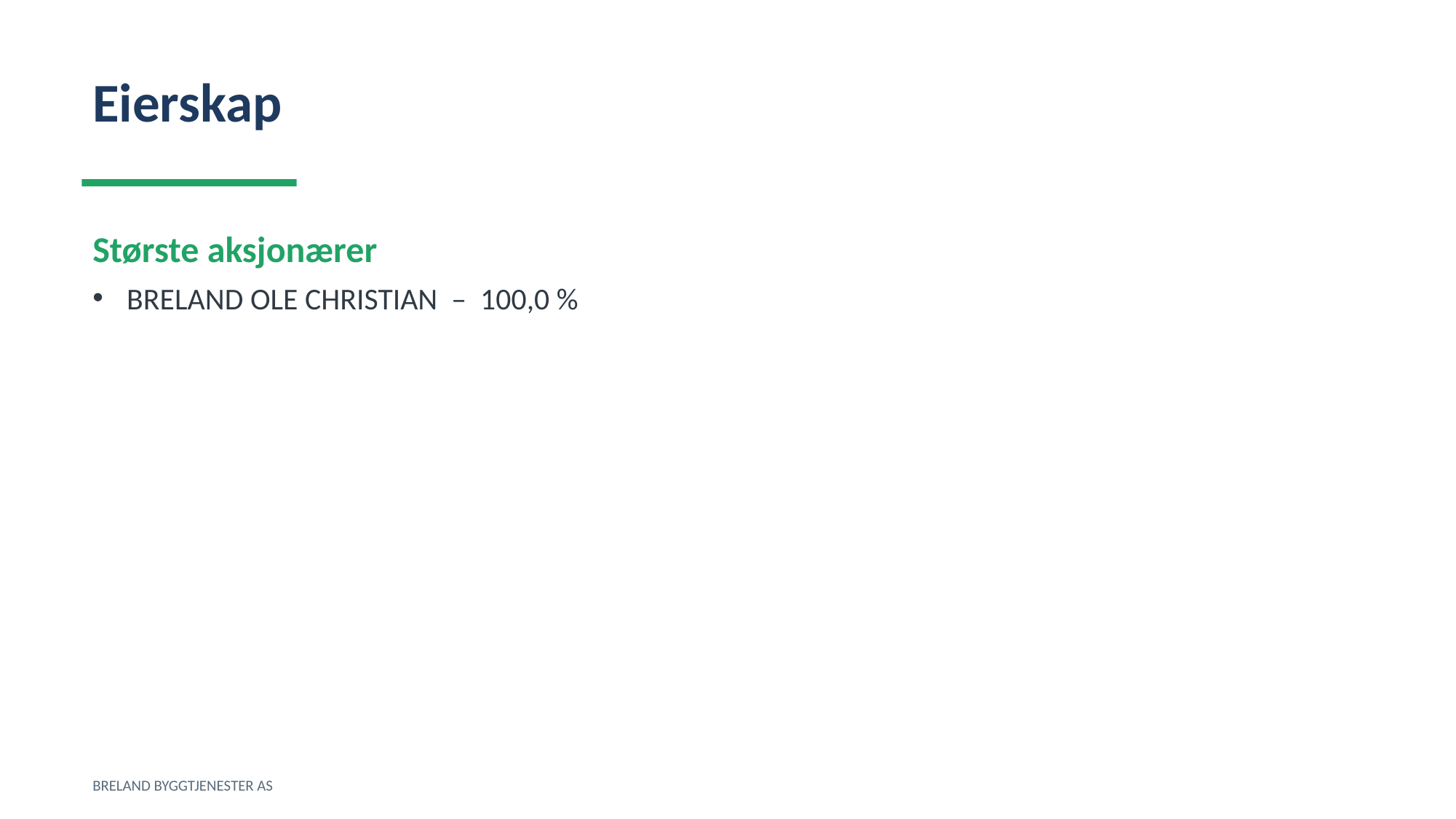

Eierskap

Største aksjonærer
BRELAND OLE CHRISTIAN  –  100,0 %
BRELAND BYGGTJENESTER AS